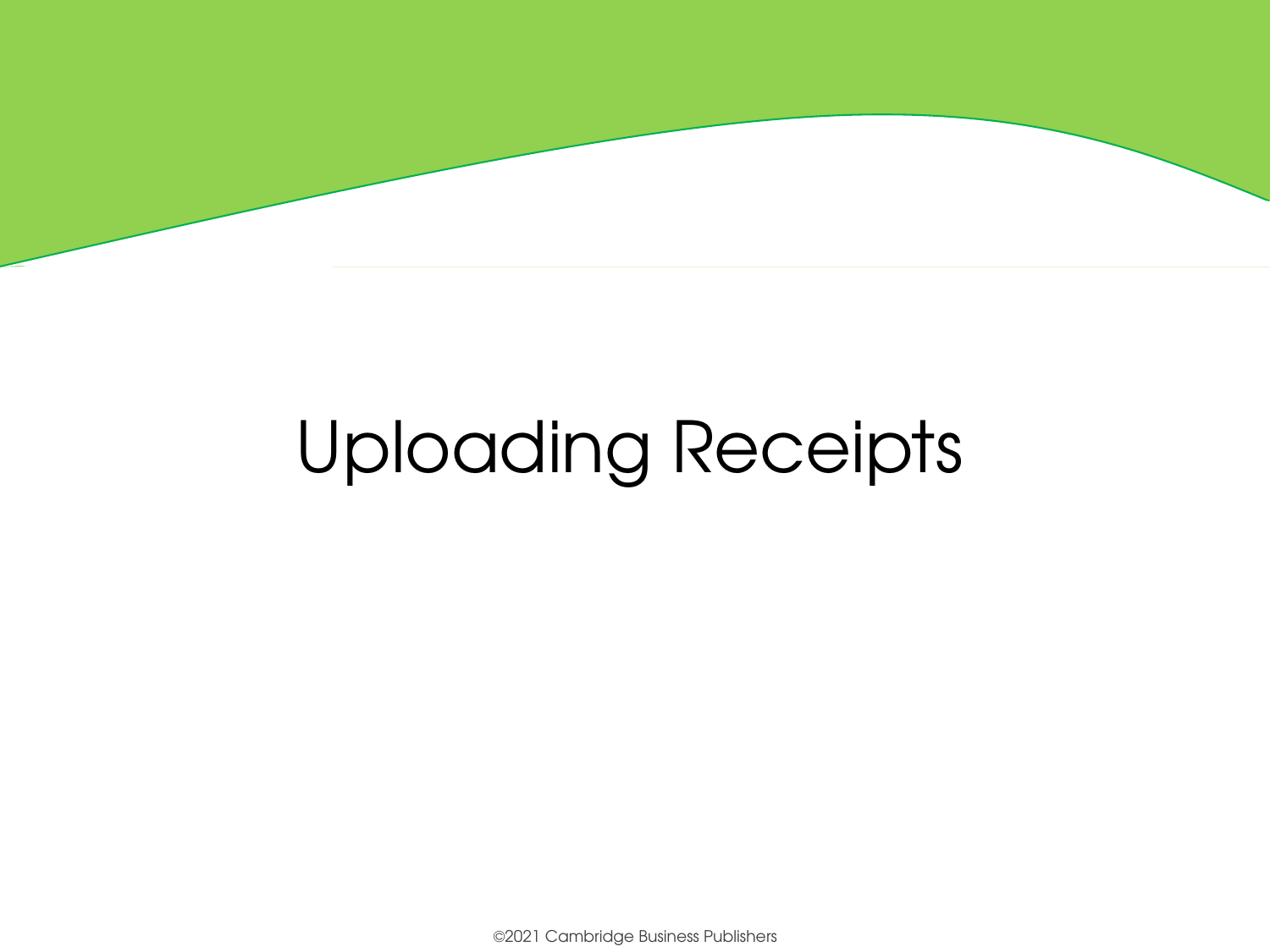

# Uploading Receipts
©2021 Cambridge Business Publishers